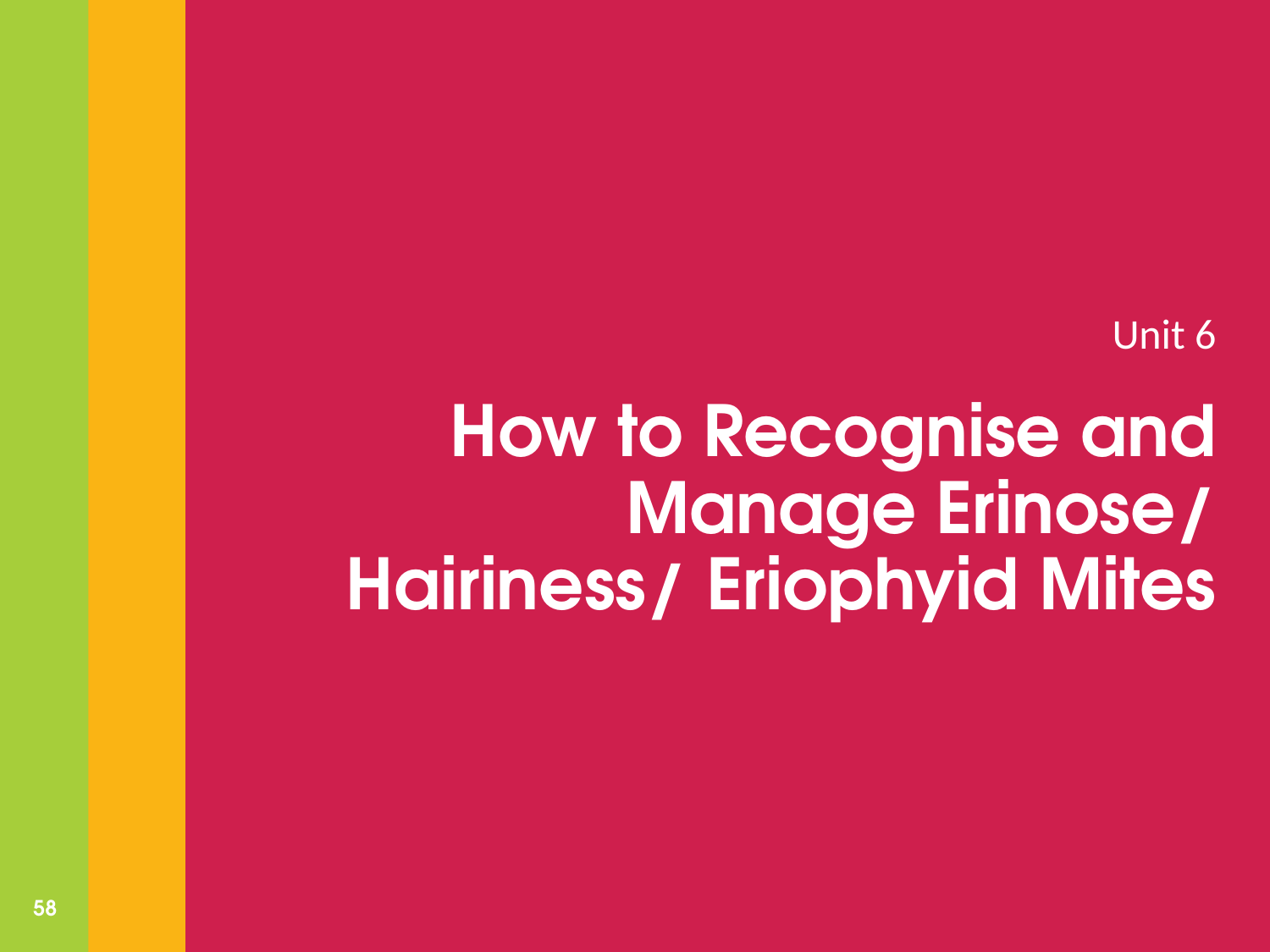

Unit 6

# How to Recognise and Manage Erinose/ Hairiness/ Eriophyid Mites
58